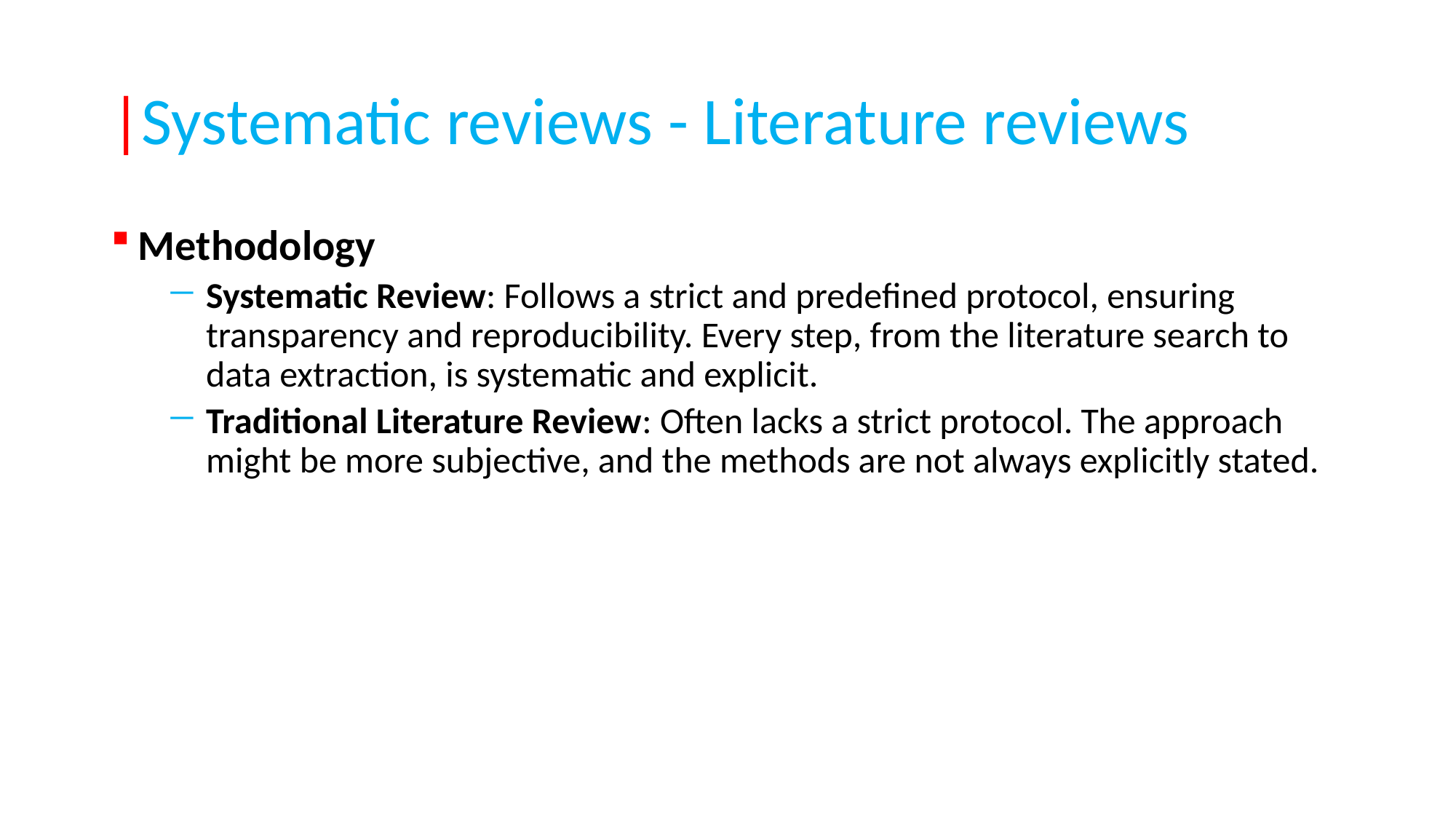

# |Systematic reviews - Literature reviews
Methodology
Systematic Review: Follows a strict and predefined protocol, ensuring transparency and reproducibility. Every step, from the literature search to data extraction, is systematic and explicit.
Traditional Literature Review: Often lacks a strict protocol. The approach might be more subjective, and the methods are not always explicitly stated.